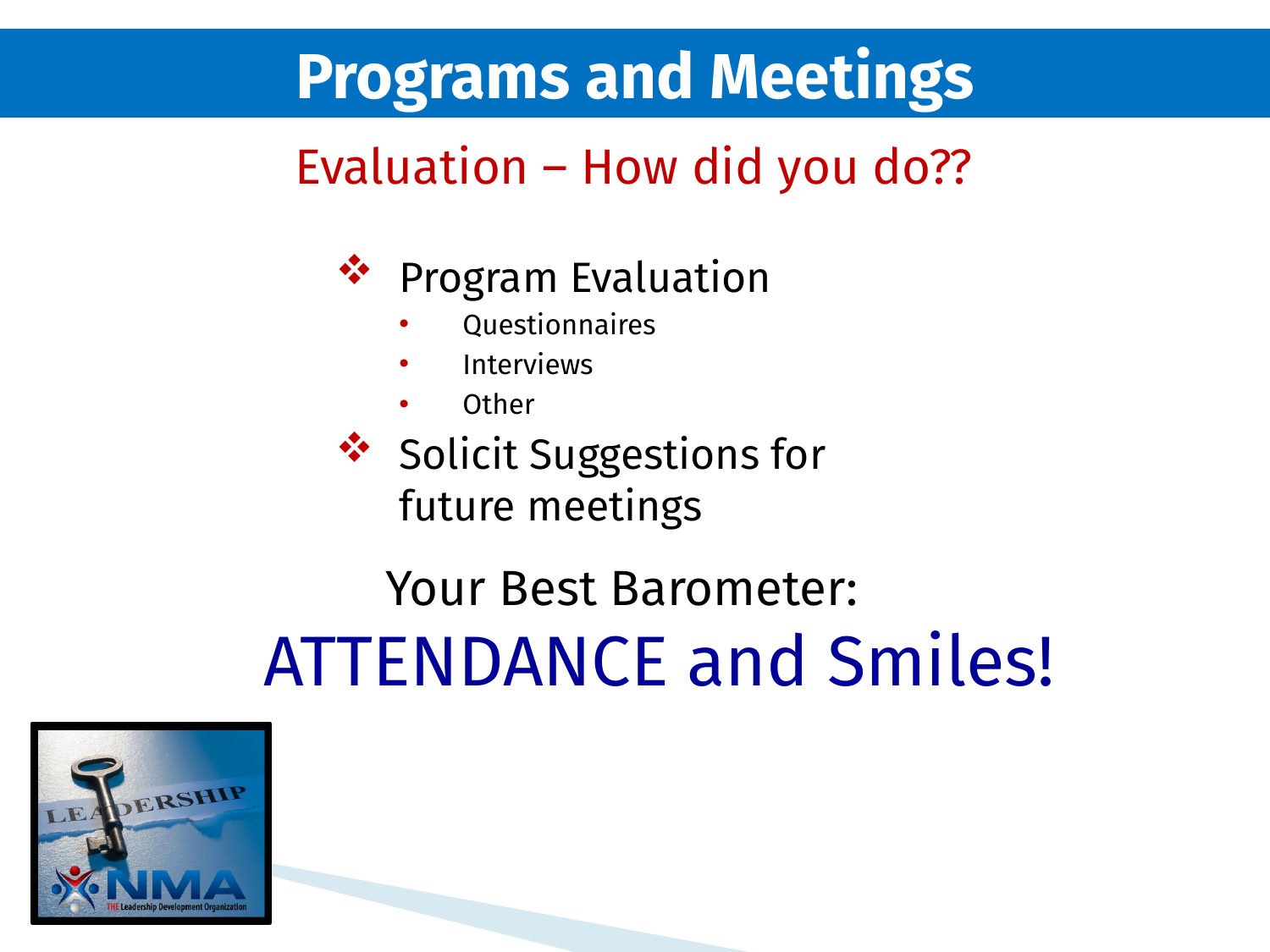

Programs and Meetings
Evaluation – How did you do??
Program Evaluation
Questionnaires
Interviews
Other
Solicit Suggestions for future meetings
Your Best Barometer:
ATTENDANCE and Smiles!